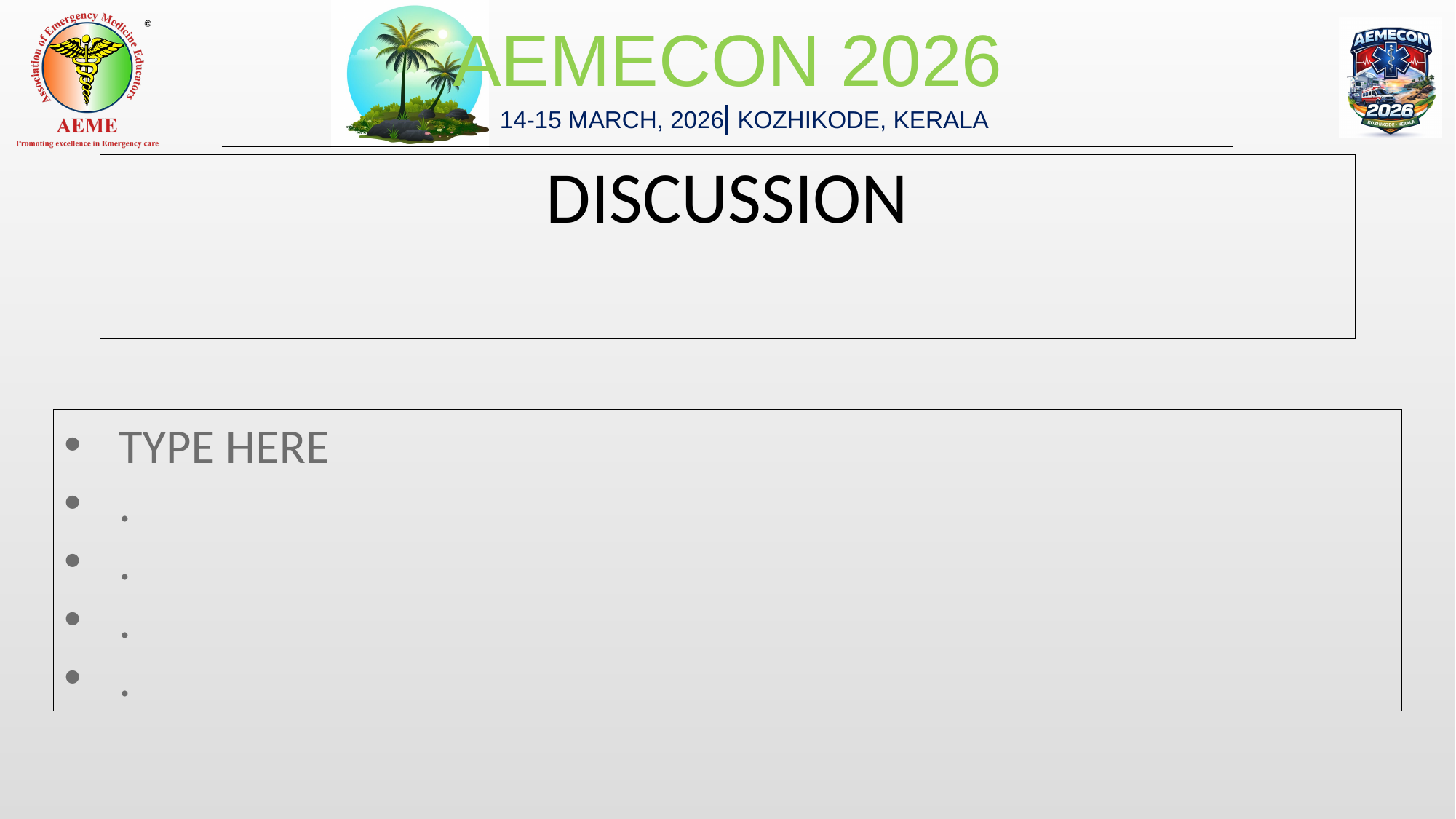

DISCUSSION
TYPE HERE
.
.
.
.